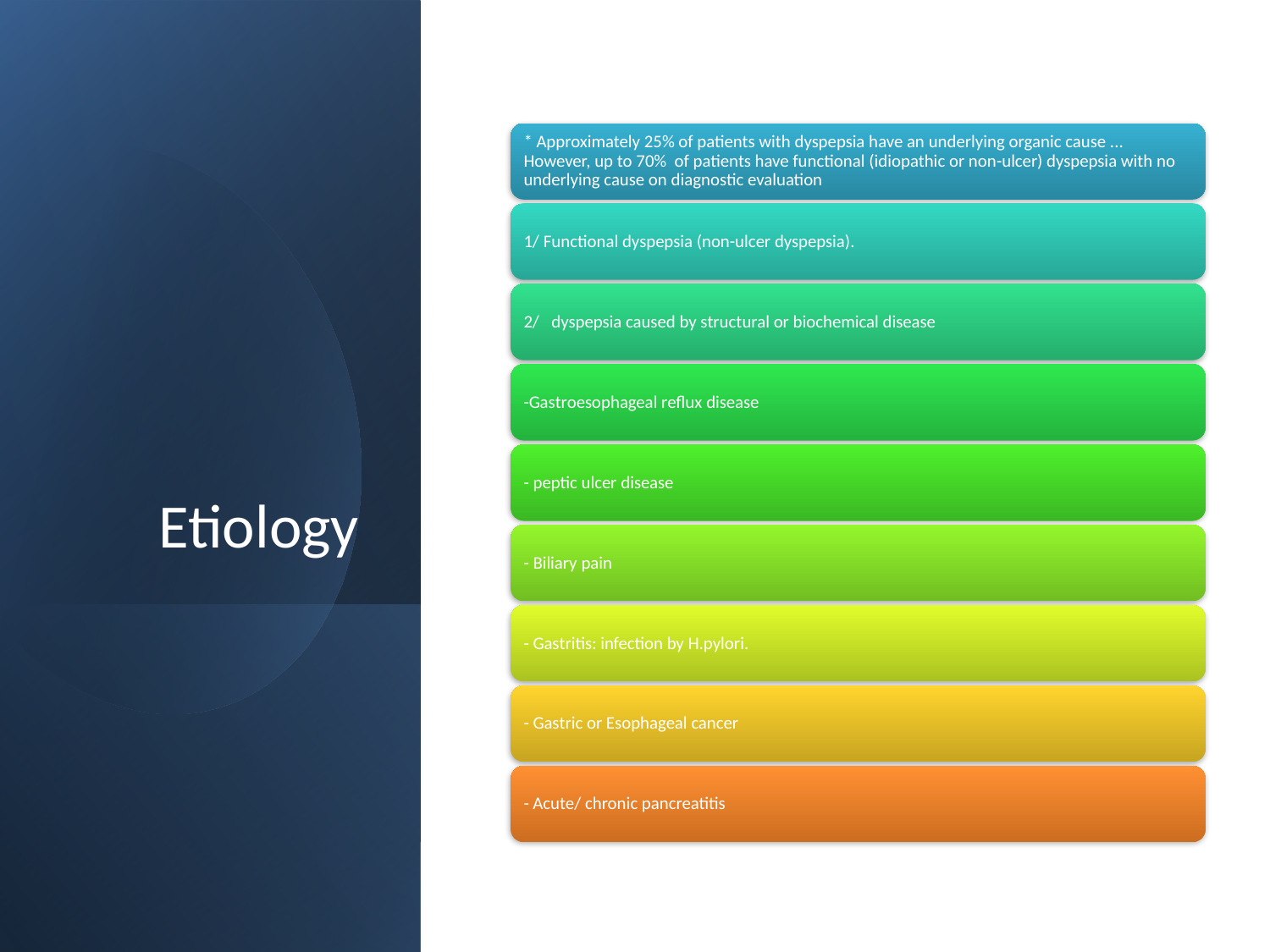

* Approximately 25% of patients with dyspepsia have an underlying organic cause ...  However, up to 70%  of patients have functional (idiopathic or non-ulcer) dyspepsia with no underlying cause on diagnostic evaluation
1/ Functional dyspepsia (non-ulcer dyspepsia).
2/   dyspepsia caused by structural or biochemical disease
-Gastroesophageal reflux disease
- peptic ulcer disease
- Biliary pain
- Gastritis: infection by H.pylori.
- Gastric or Esophageal cancer
- Acute/ chronic pancreatitis

# Etiology